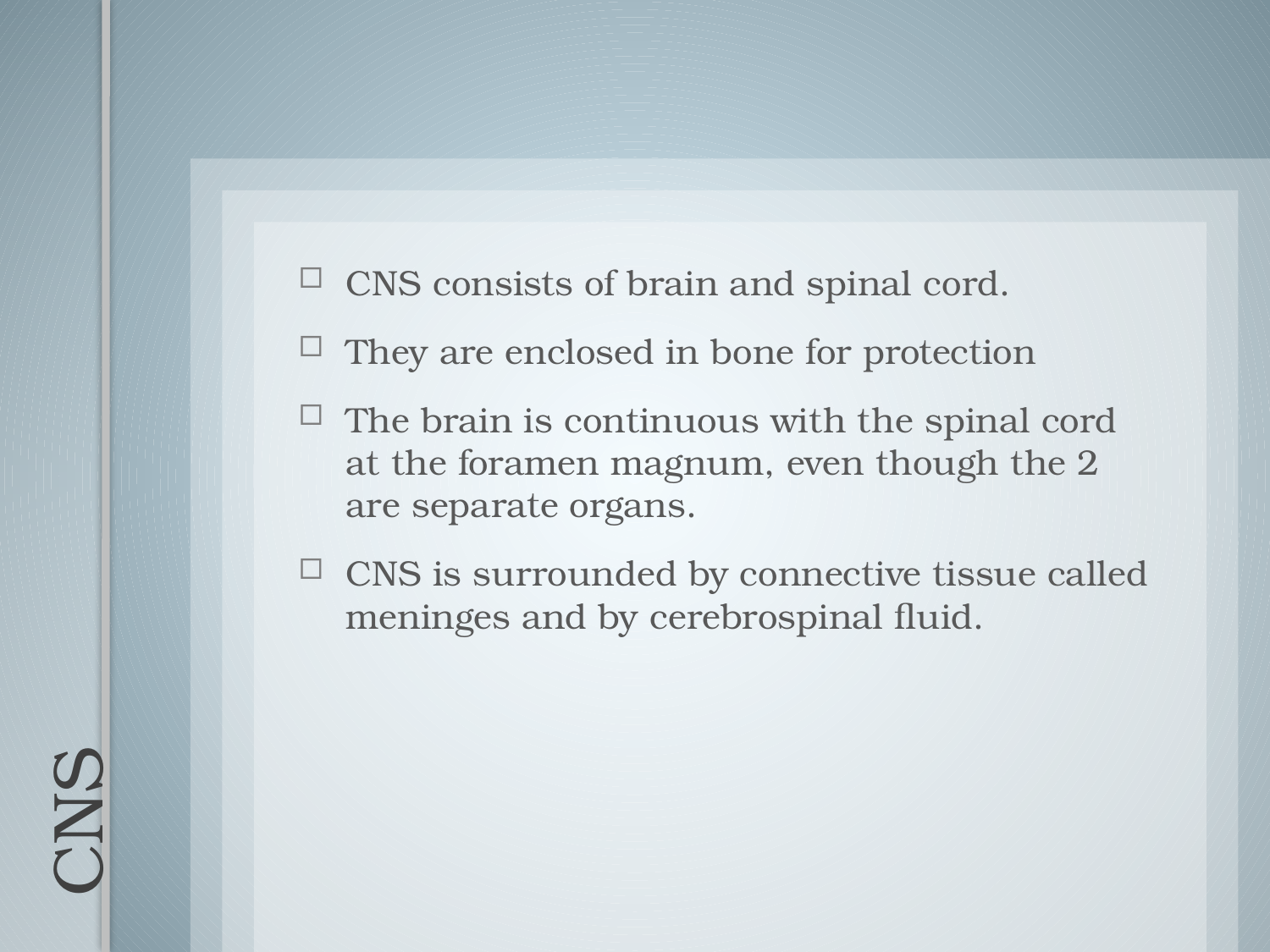

CNS consists of brain and spinal cord.
They are enclosed in bone for protection
The brain is continuous with the spinal cord at the foramen magnum, even though the 2 are separate organs.
CNS is surrounded by connective tissue called meninges and by cerebrospinal fluid.

# CNS